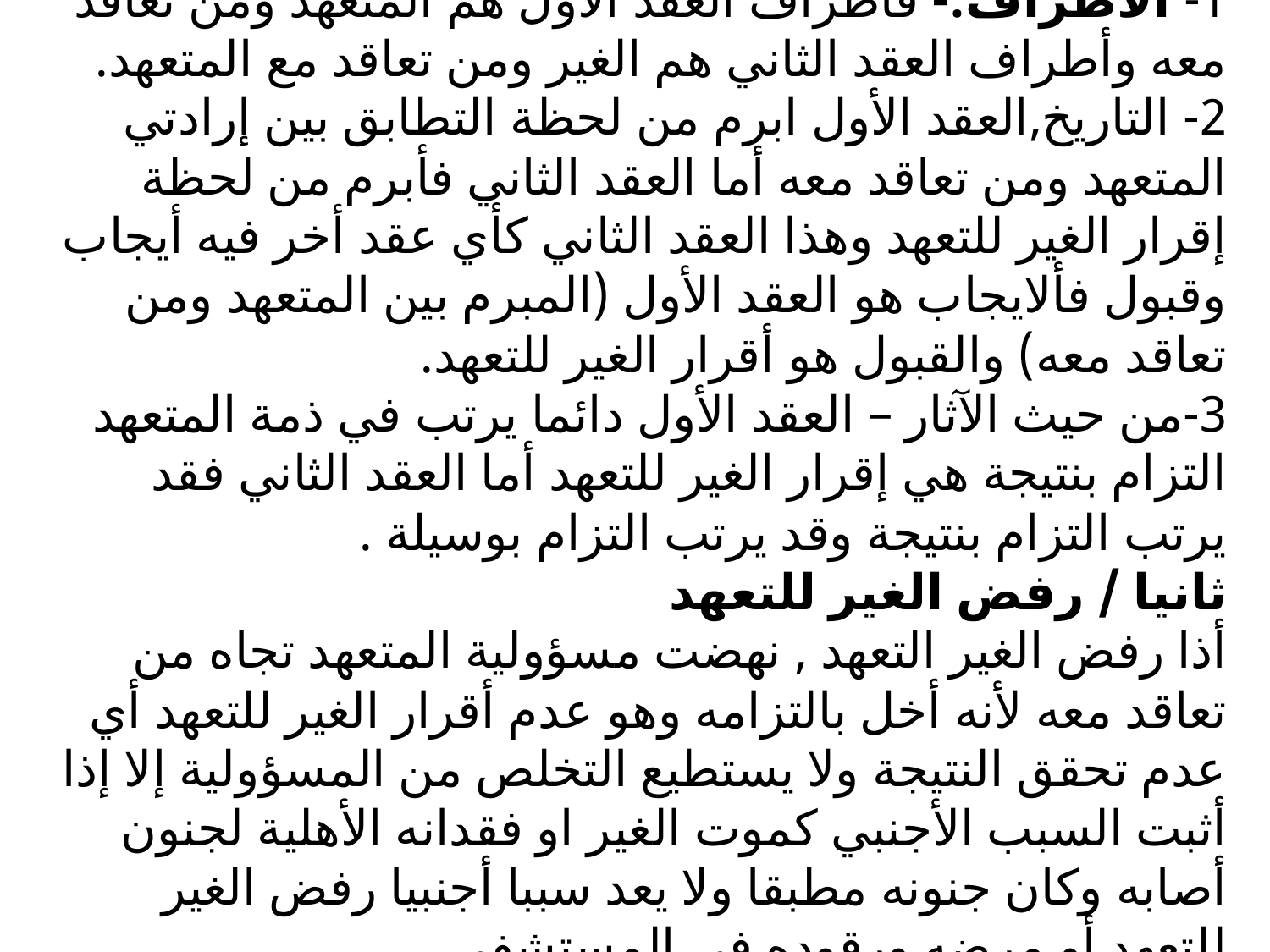

# 1- الأطراف:- فأطراف العقد الأول هم المتعهد ومن تعاقد معه وأطراف العقد الثاني هم الغير ومن تعاقد مع المتعهد. 2- التاريخ,العقد الأول ابرم من لحظة التطابق بين إرادتي المتعهد ومن تعاقد معه أما العقد الثاني فأبرم من لحظة إقرار الغير للتعهد وهذا العقد الثاني كأي عقد أخر فيه أيجاب وقبول فألايجاب هو العقد الأول (المبرم بين المتعهد ومن تعاقد معه) والقبول هو أقرار الغير للتعهد. 3-من حيث الآثار – العقد الأول دائما يرتب في ذمة المتعهد التزام بنتيجة هي إقرار الغير للتعهد أما العقد الثاني فقد يرتب التزام بنتيجة وقد يرتب التزام بوسيلة . ثانيا / رفض الغير للتعهد أذا رفض الغير التعهد , نهضت مسؤولية المتعهد تجاه من تعاقد معه لأنه أخل بالتزامه وهو عدم أقرار الغير للتعهد أي عدم تحقق النتيجة ولا يستطيع التخلص من المسؤولية إلا إذا أثبت السبب الأجنبي كموت الغير او فقدانه الأهلية لجنون أصابه وكان جنونه مطبقا ولا يعد سببا أجنبيا رفض الغير للتعهد أو مرضه ورقوده في المستشفى,